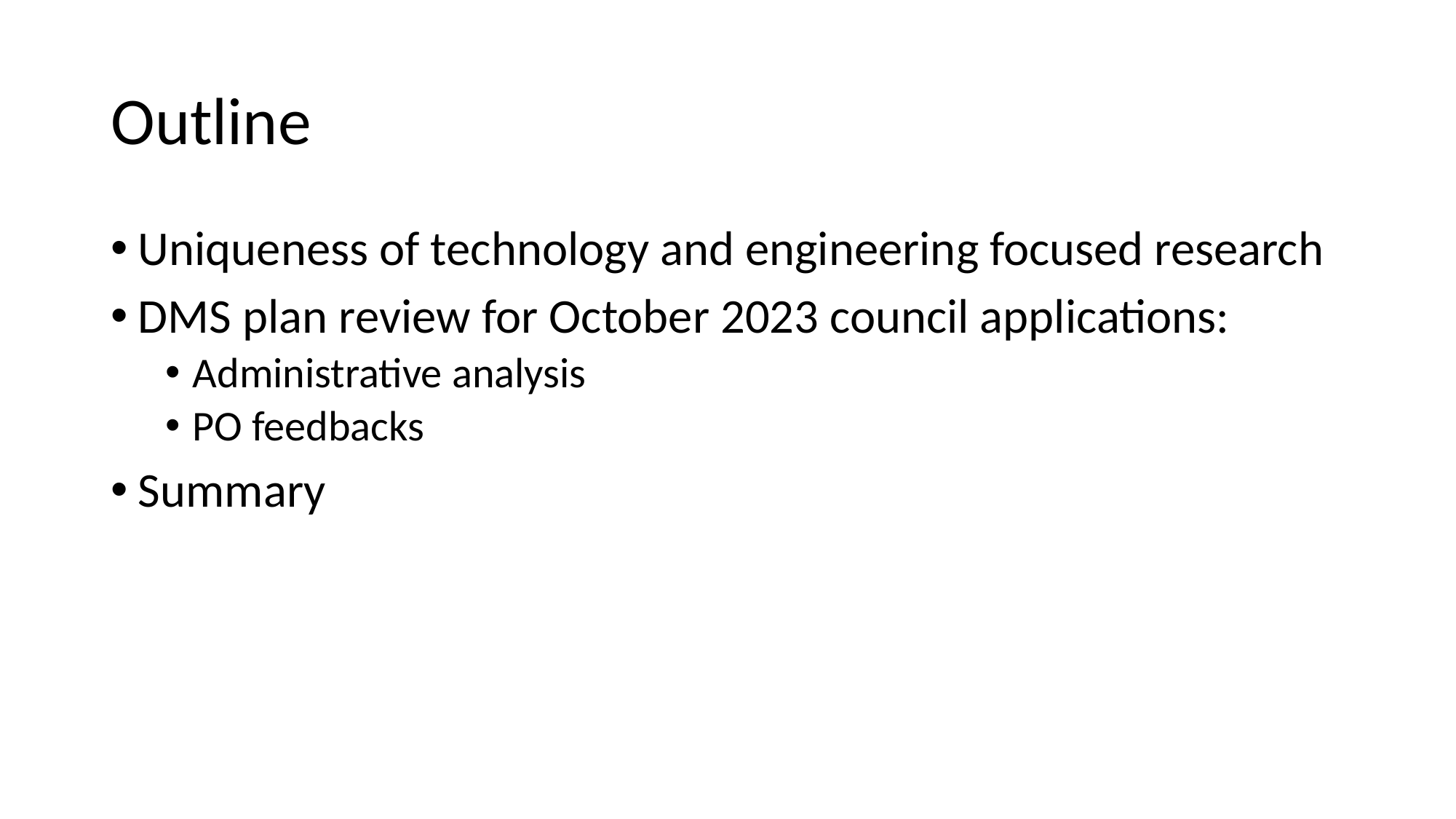

# Outline
Uniqueness of technology and engineering focused research
DMS plan review for October 2023 council applications:
Administrative analysis
PO feedbacks
Summary